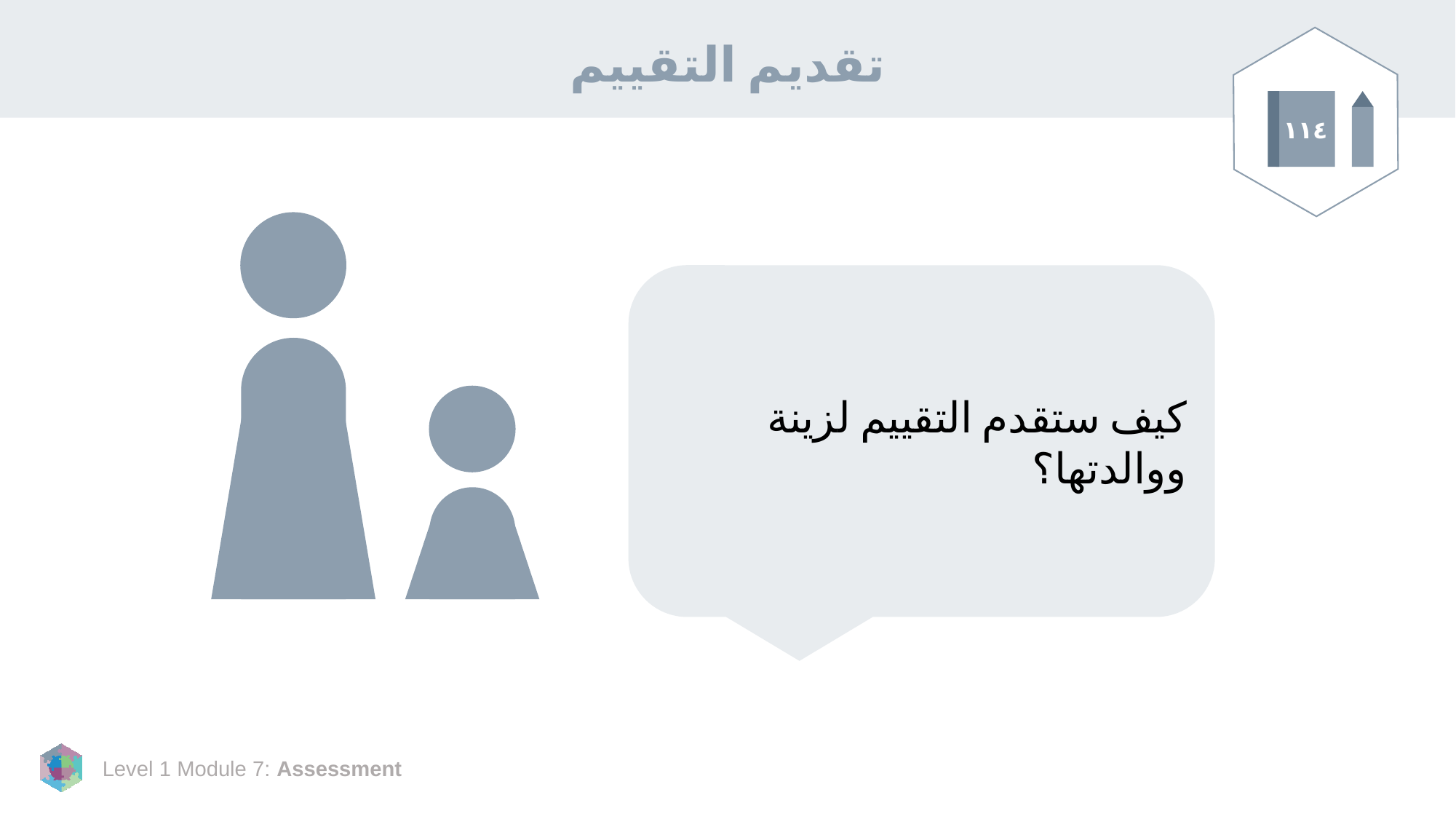

# تقديم التقييم

١١٤

كيف ستقدم التقييم لزينة ووالدتها؟